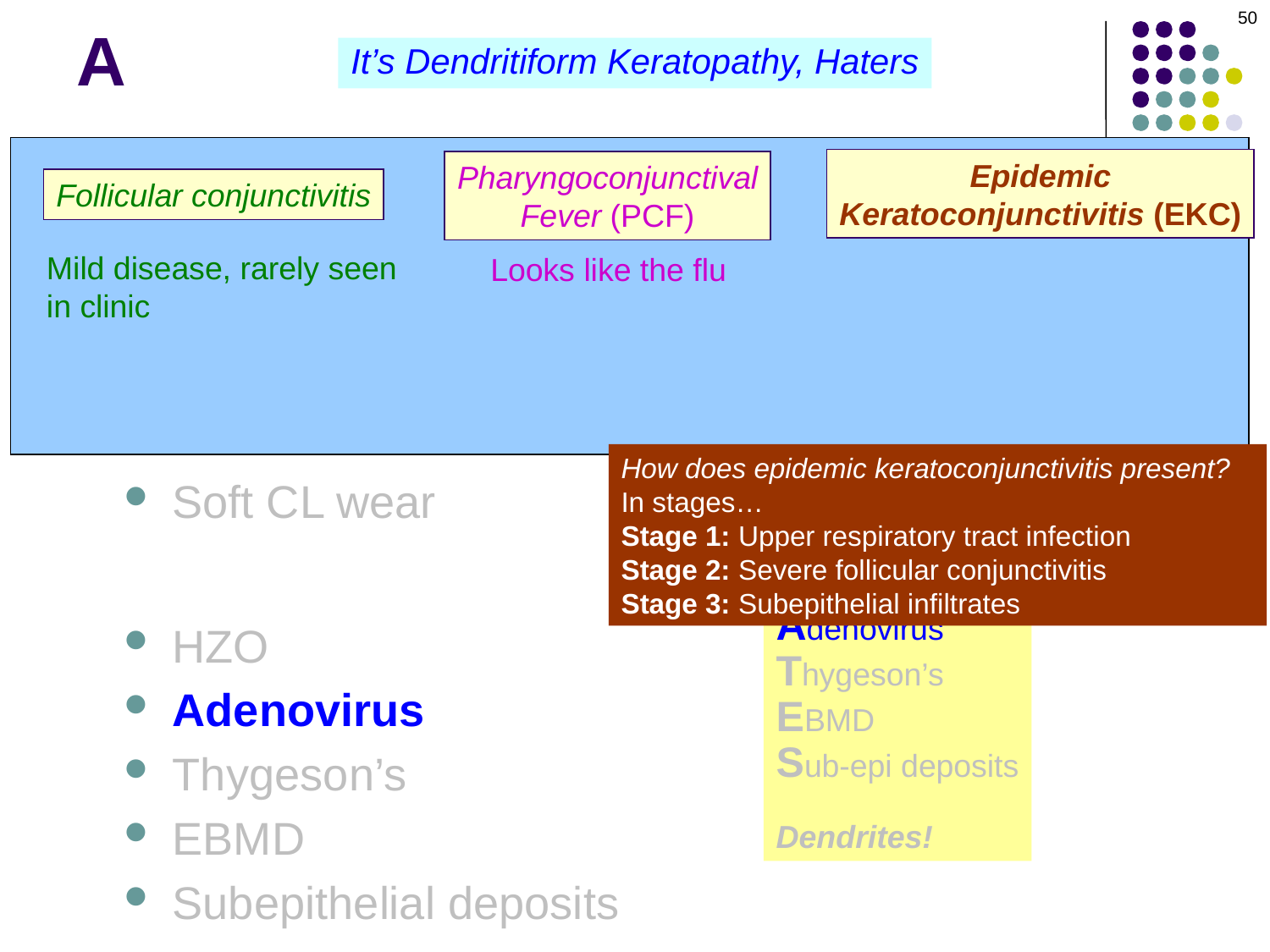

50
# A
It’s Dendritiform Keratopathy, Haters

Dendritiform keratopathy: DDx
HSV
Acanthamoeba
Topical meds
EBV
Soft CL wear

HZO
Adenovirus
Thygeson’s
EBMD
Subepithelial deposits

Epidemic
Keratoconjunctivitis (EKC)
Pharyngoconjunctival
Fever (PCF)
Follicular conjunctivitis
The Cornea

HSV
Acanthamoeba
Topical meds
EBV
Soft CL wear

HZO
Adenovirus
Thygeson’s
EBMD
Sub-epi deposits

Dendrites!
Mild disease, rarely seen
in clinic
Looks like the flu
How does epidemic keratoconjunctivitis present?
In stages…
Stage 1: Upper respiratory tract infection
Stage 2: Severe follicular conjunctivitis
Stage 3: Subepithelial infiltrates